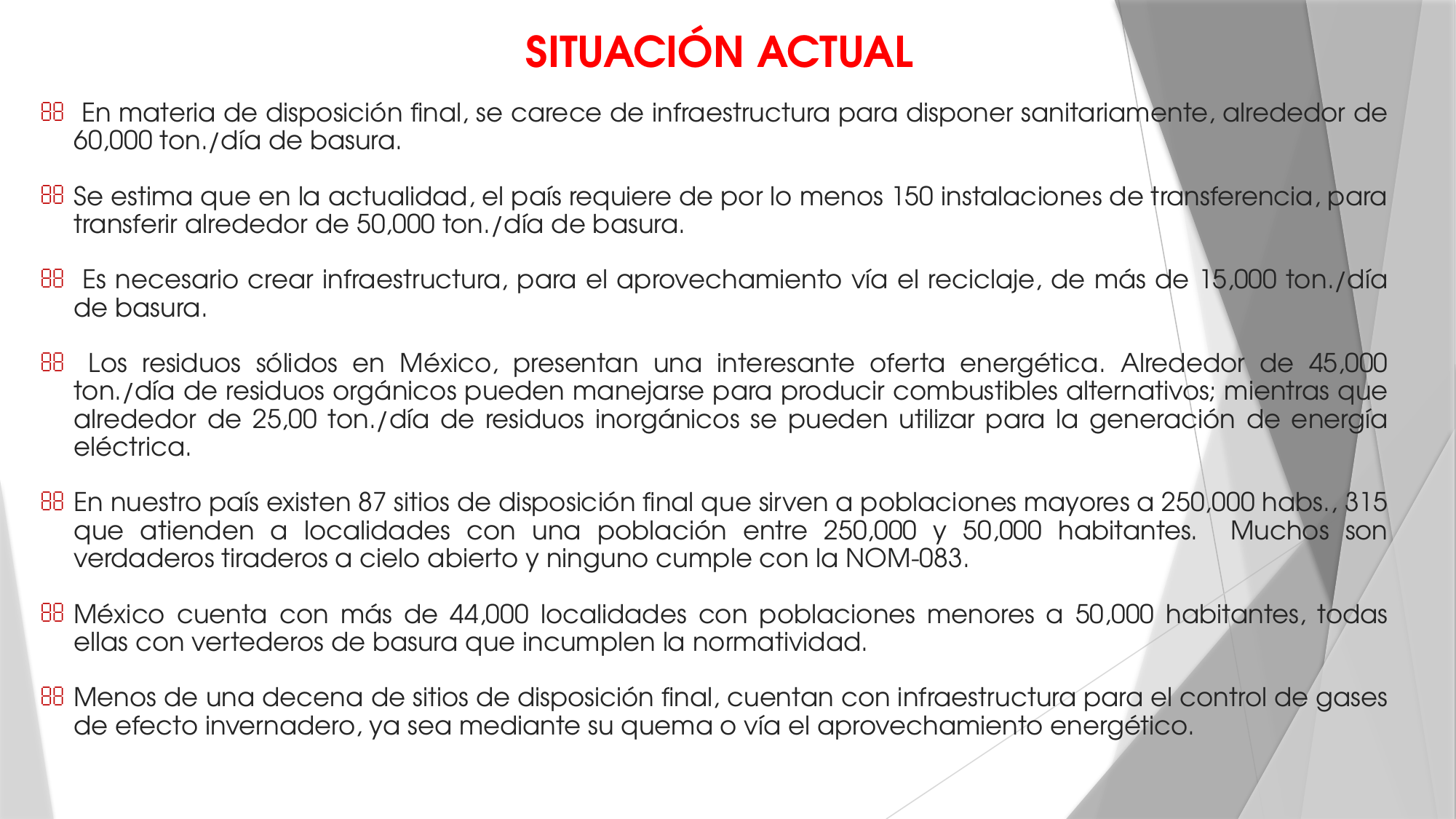

SITUACIÓN ACTUAL
 En materia de disposición final, se carece de infraestructura para disponer sanitariamente, alrededor de 60,000 ton./día de basura.

Se estima que en la actualidad, el país requiere de por lo menos 150 instalaciones de transferencia, para transferir alrededor de 50,000 ton./día de basura.

 Es necesario crear infraestructura, para el aprovechamiento vía el reciclaje, de más de 15,000 ton./día de basura.

 Los residuos sólidos en México, presentan una interesante oferta energética. Alrededor de 45,000 ton./día de residuos orgánicos pueden manejarse para producir combustibles alternativos; mientras que alrededor de 25,00 ton./día de residuos inorgánicos se pueden utilizar para la generación de energía eléctrica.

En nuestro país existen 87 sitios de disposición final que sirven a poblaciones mayores a 250,000 habs., 315 que atienden a localidades con una población entre 250,000 y 50,000 habitantes.  Muchos son verdaderos tiraderos a cielo abierto y ninguno cumple con la NOM-083.

México cuenta con más de 44,000 localidades con poblaciones menores a 50,000 habitantes, todas ellas con vertederos de basura que incumplen la normatividad.

Menos de una decena de sitios de disposición final, cuentan con infraestructura para el control de gases de efecto invernadero, ya sea mediante su quema o vía el aprovechamiento energético.